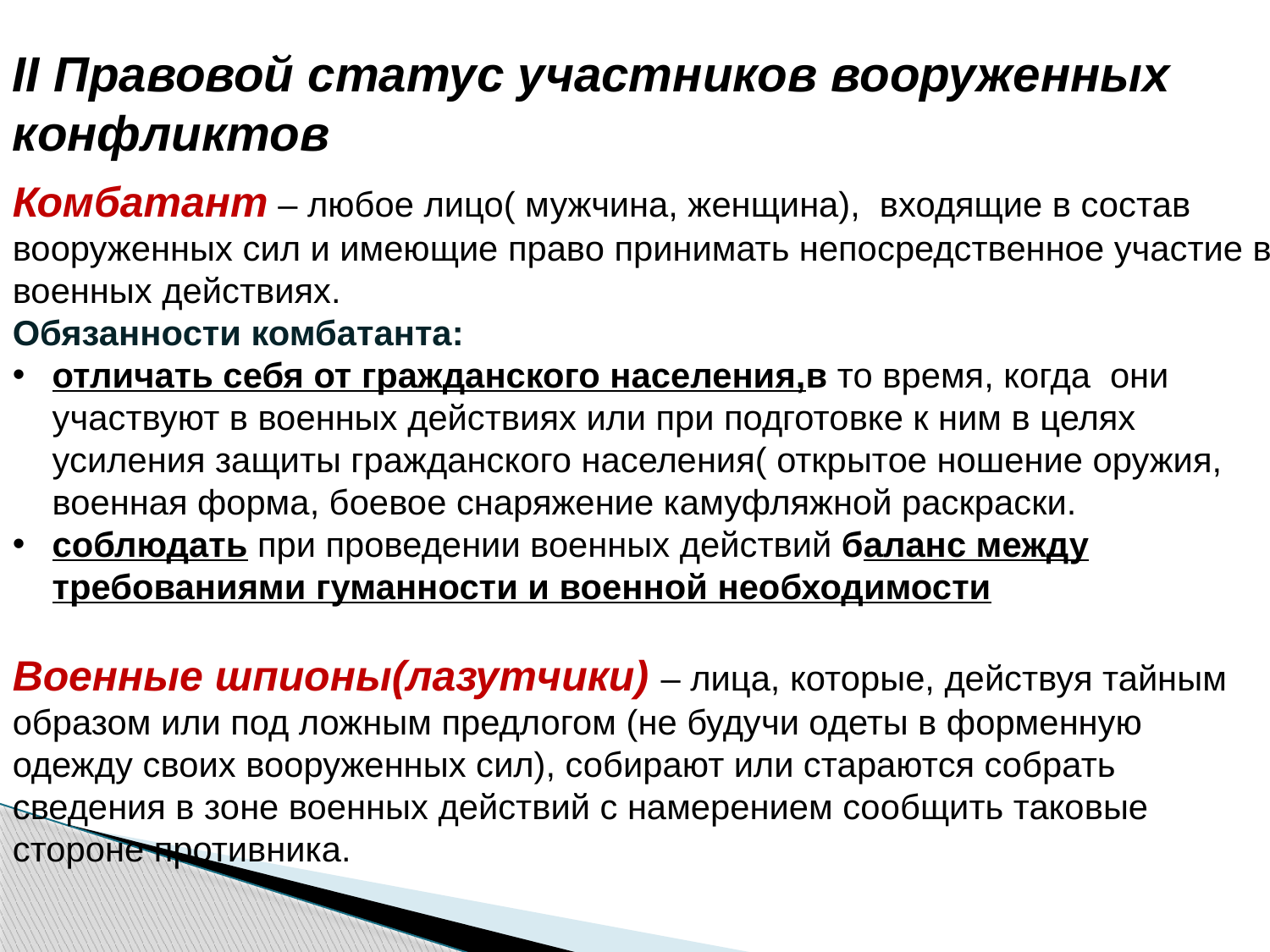

II Правовой статус участников вооруженных конфликтов
Комбатант – любое лицо( мужчина, женщина),  входящие в состав вооруженных сил и имеющие право принимать непосредственное участие в военных действиях.
Обязанности комбатанта:
отличать себя от гражданского населения,в то время, когда  они участвуют в военных действиях или при подготовке к ним в целях усиления защиты гражданского населения( открытое ношение оружия, военная форма, боевое снаряжение камуфляжной раскраски.
соблюдать при проведении военных действий баланс между требованиями гуманности и военной необходимости

Военные шпионы(лазутчики) – лица, которые, действуя тайным образом или под ложным предлогом (не будучи одеты в форменную одежду своих вооруженных сил), собирают или стараются собрать сведения в зоне военных действий с намерением сообщить таковые стороне противника.